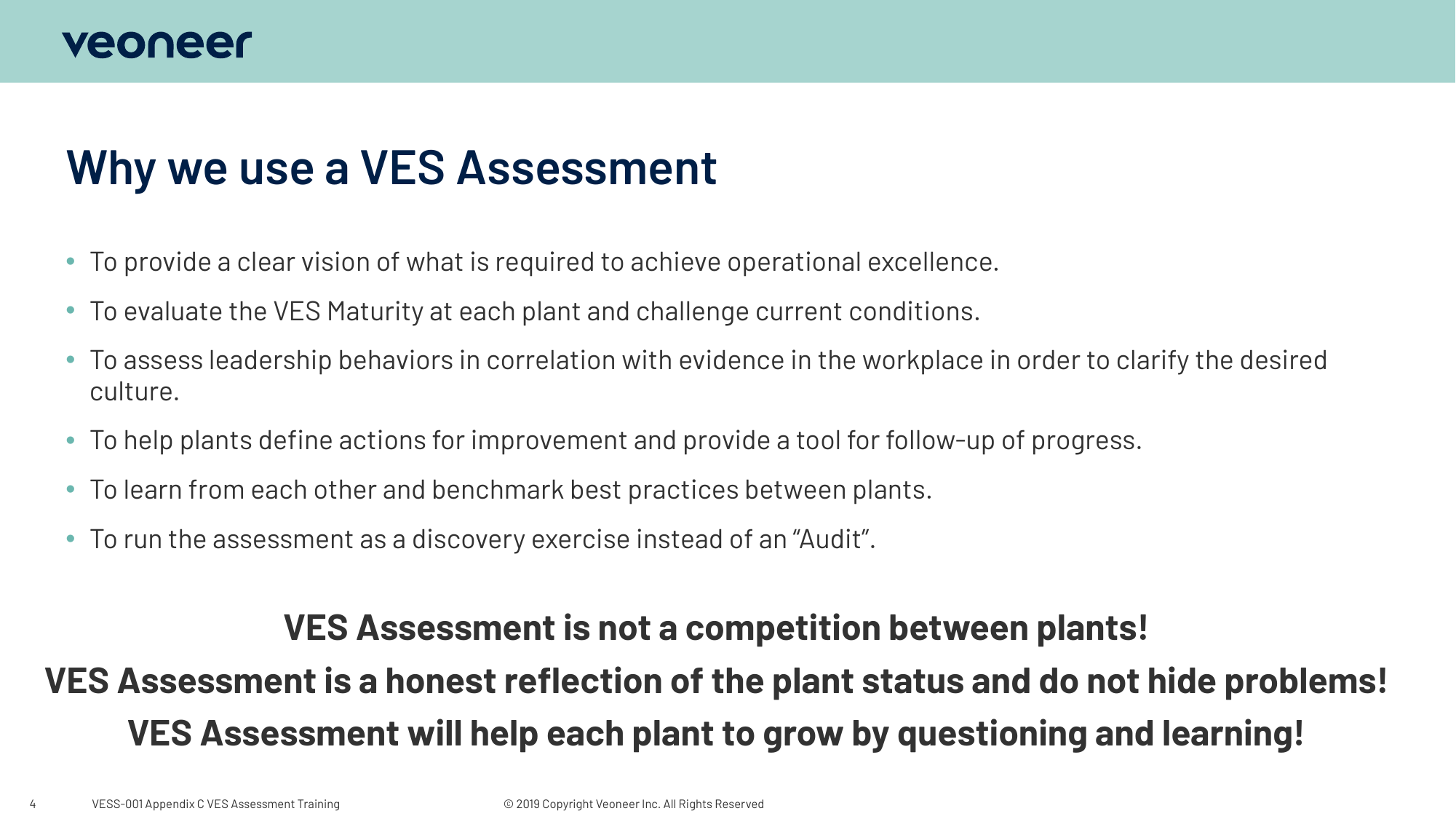

# Why we use a VES Assessment
To provide a clear vision of what is required to achieve operational excellence.
To evaluate the VES Maturity at each plant and challenge current conditions.
To assess leadership behaviors in correlation with evidence in the workplace in order to clarify the desired culture.
To help plants define actions for improvement and provide a tool for follow-up of progress.
To learn from each other and benchmark best practices between plants.
To run the assessment as a discovery exercise instead of an “Audit”.
VES Assessment is not a competition between plants!
VES Assessment is a honest reflection of the plant status and do not hide problems!
VES Assessment will help each plant to grow by questioning and learning!
4
VESS-001 Appendix C VES Assessment Training